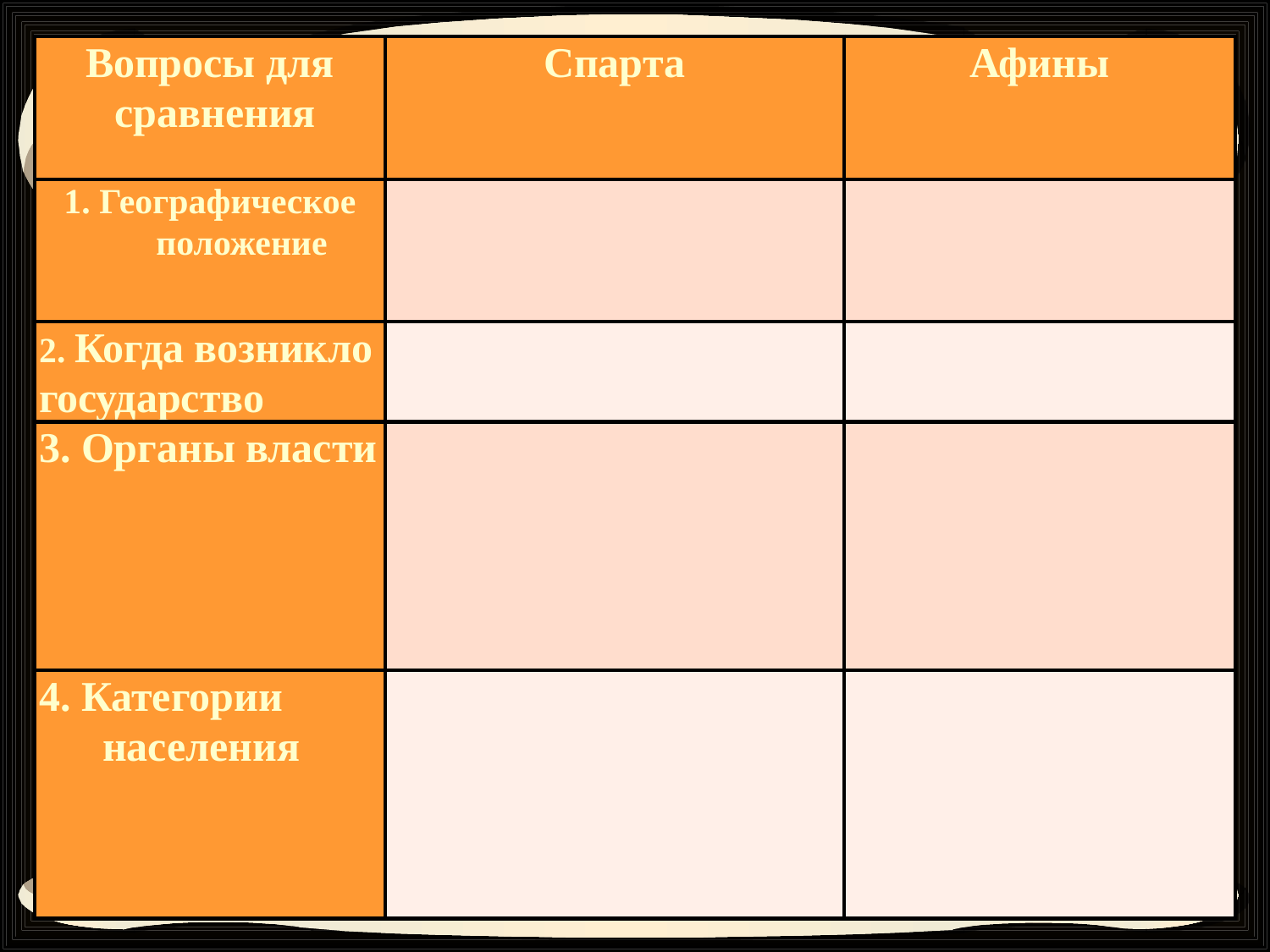

| Вопросы для сравнения | Спарта | Афины |
| --- | --- | --- |
| 1. Географическое положение |  |  |
| 2. Когда возникло государство |  |  |
| 3. Органы власти |  |  |
| 4. Категории населения |  |  |
5